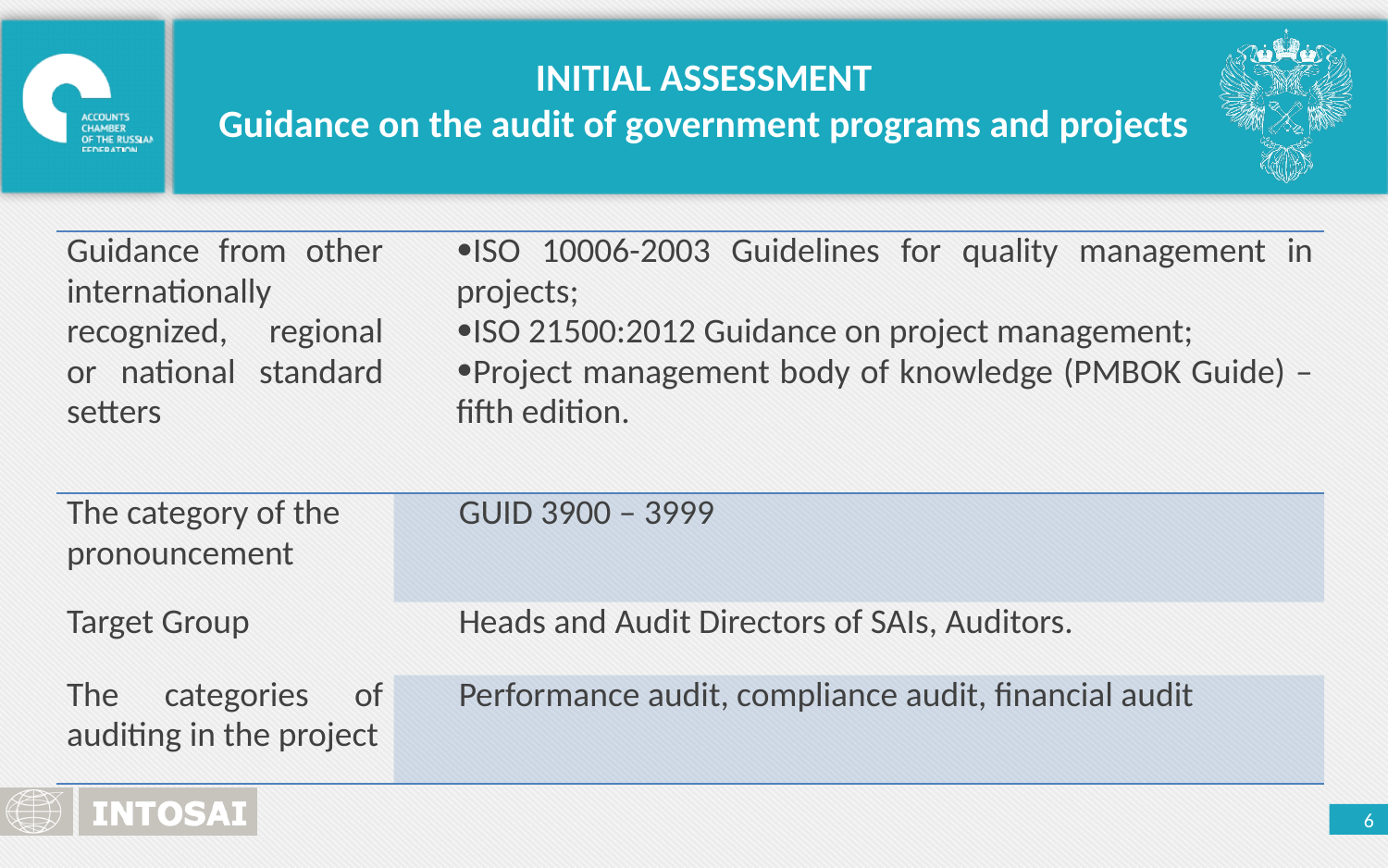

INITIAL ASSESSMENT
Guidance on the audit of government programs and projects
| Guidance from other internationally recognized, regional or national standard setters | ISO 10006-2003 Guidelines for quality management in projects; ISO 21500:2012 Guidance on project management; Project management body of knowledge (PMBOK Guide) – fifth edition. |
| --- | --- |
| The category of the pronouncement | GUID 3900 – 3999 |
| Target Group | Heads and Audit Directors of SAIs, Auditors. |
| The categories of auditing in the project | Performance audit, compliance audit, financial audit |